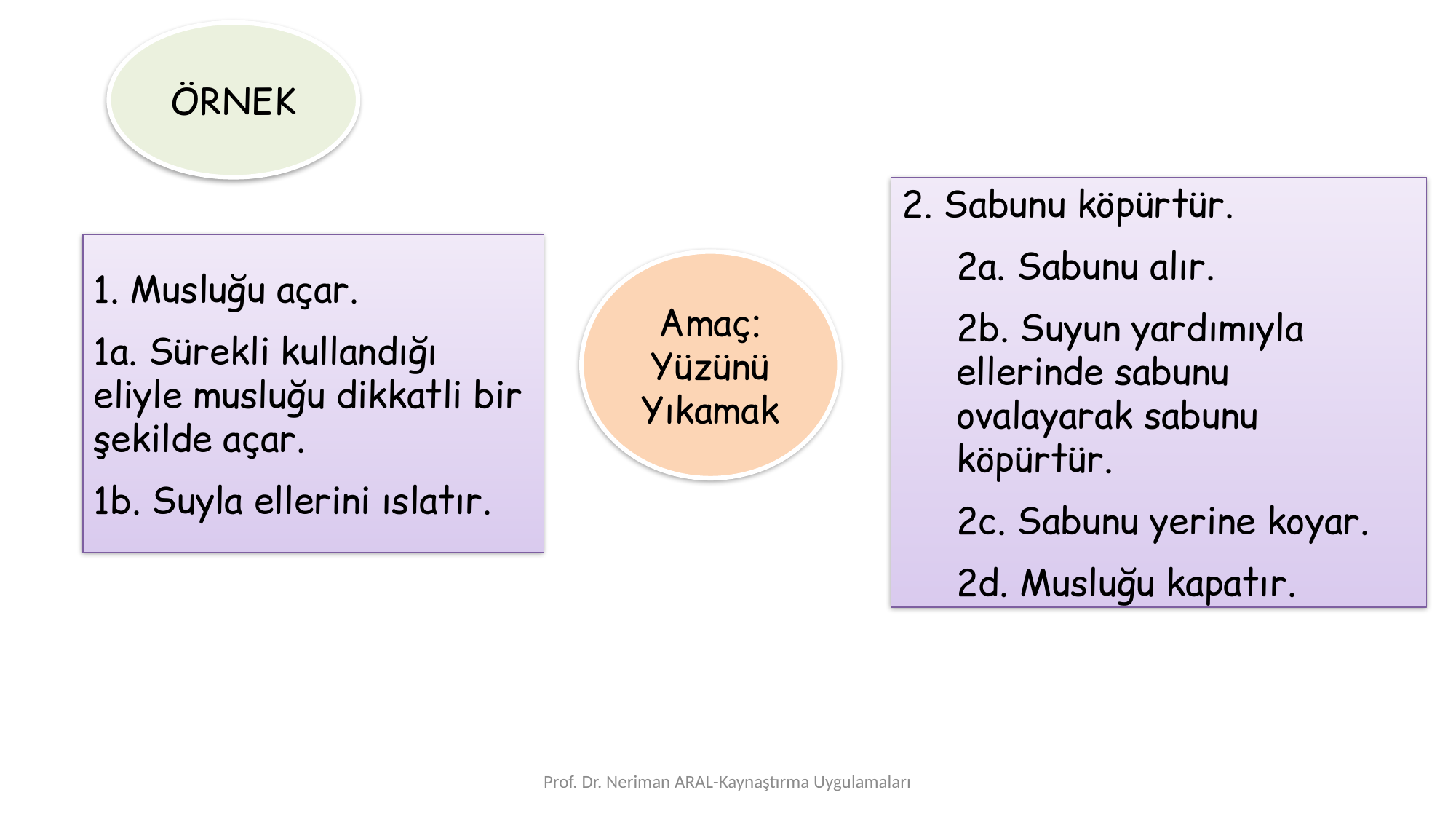

ÖRNEK
2. Sabunu köpürtür.
2a. Sabunu alır.
2b. Suyun yardımıyla ellerinde sabunu ovalayarak sabunu köpürtür.
2c. Sabunu yerine koyar.
2d. Musluğu kapatır.
1. Musluğu açar.
1a. Sürekli kullandığı eliyle musluğu dikkatli bir şekilde açar.
1b. Suyla ellerini ıslatır.
Amaç: Yüzünü Yıkamak
Prof. Dr. Neriman ARAL-Kaynaştırma Uygulamaları